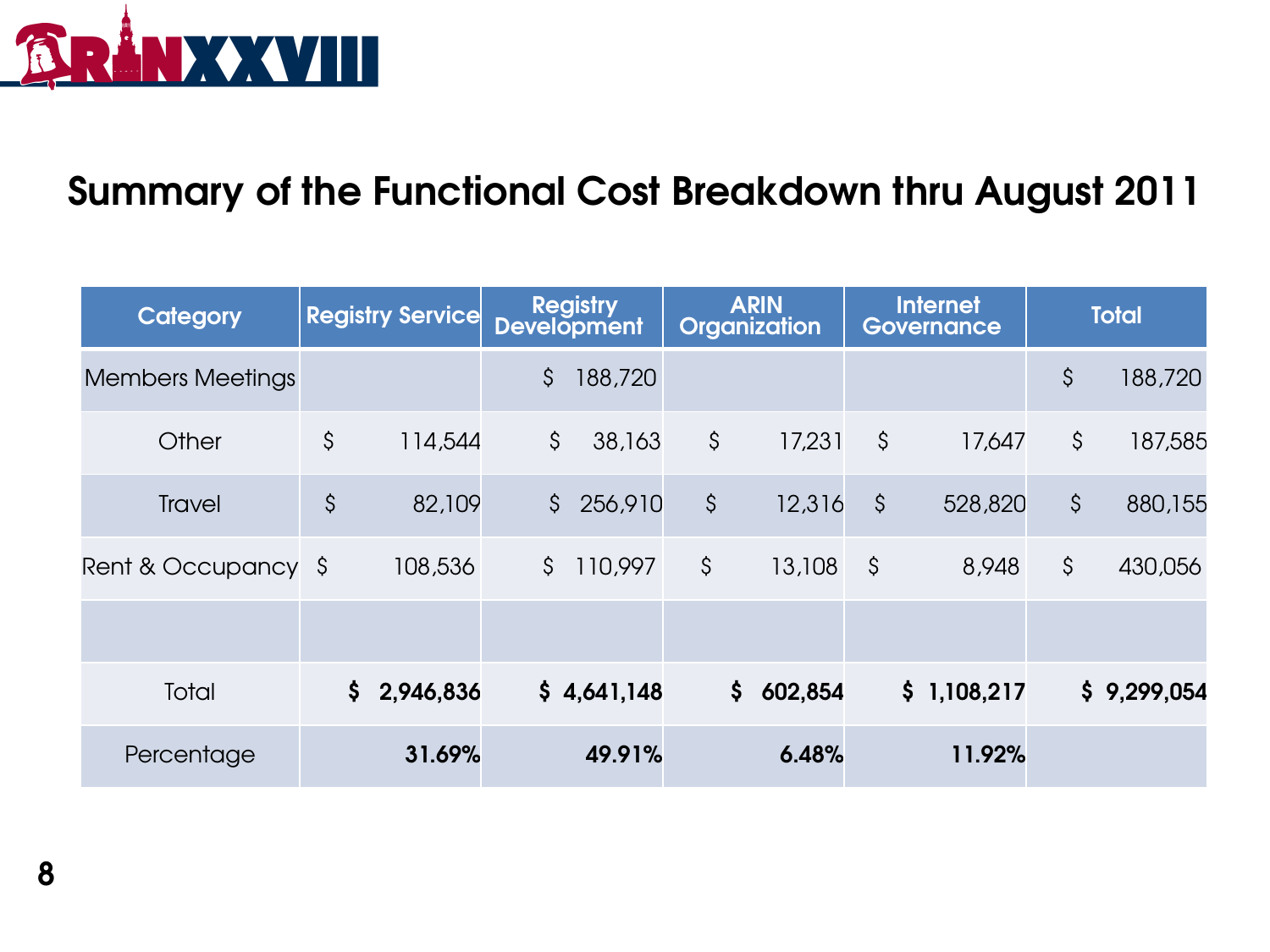

Summary of the Functional Cost Breakdown thru August 2011
| Category | Registry Service | Registry Development | ARIN Organization | Internet Governance | Total |
| --- | --- | --- | --- | --- | --- |
| Members Meetings |  | $ 188,720 |  |  | $ 188,720 |
| Other | $ 114,544 | $ 38,163 | $ 17,231 | $ 17,647 | $ 187,585 |
| Travel | $ 82,109 | $ 256,910 | $ 12,316 | $ 528,820 | $ 880,155 |
| Rent & Occupancy | $ 108,536 | $ 110,997 | $ 13,108 | $ 8,948 | $ 430,056 |
|  |  |  |  |  |  |
| Total | $ 2,946,836 | $ 4,641,148 | $ 602,854 | $ 1,108,217 | $ 9,299,054 |
| Percentage | 31.69% | 49.91% | 6.48% | 11.92% |  |
8